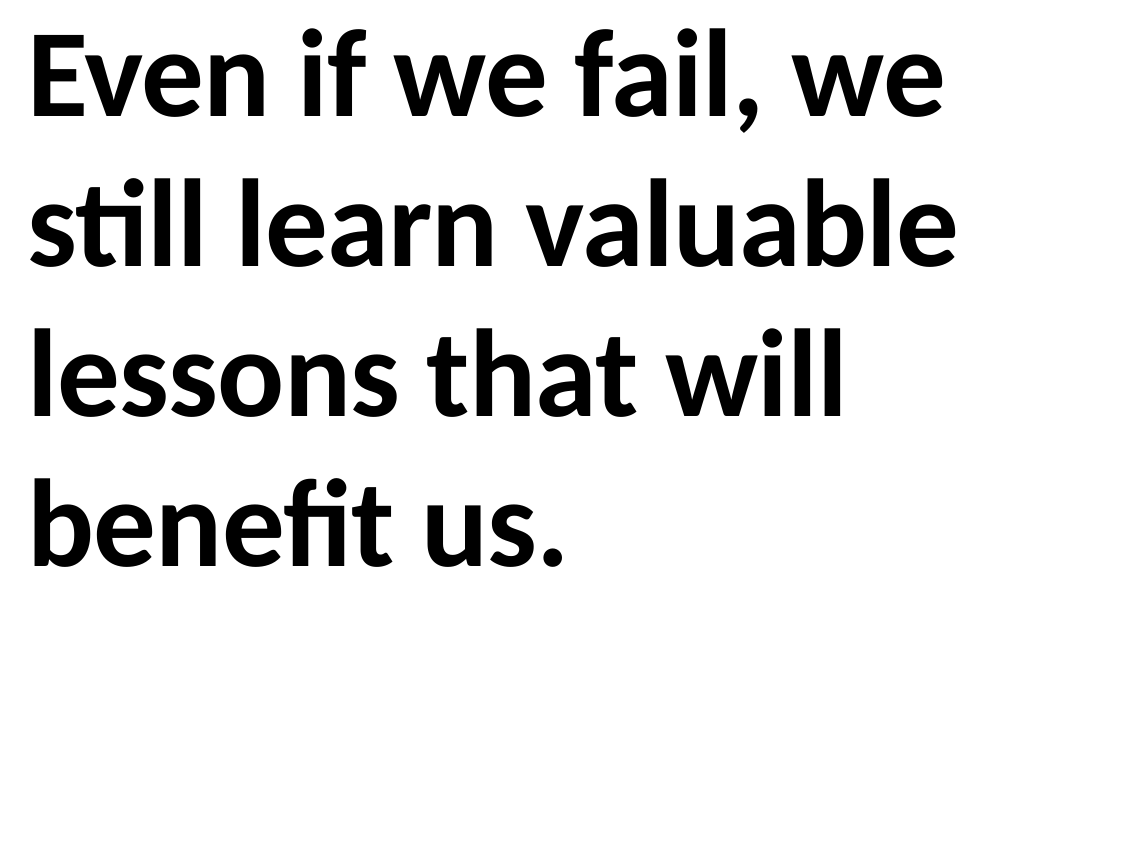

Even if we fail, we still learn valuable lessons that will benefit us.